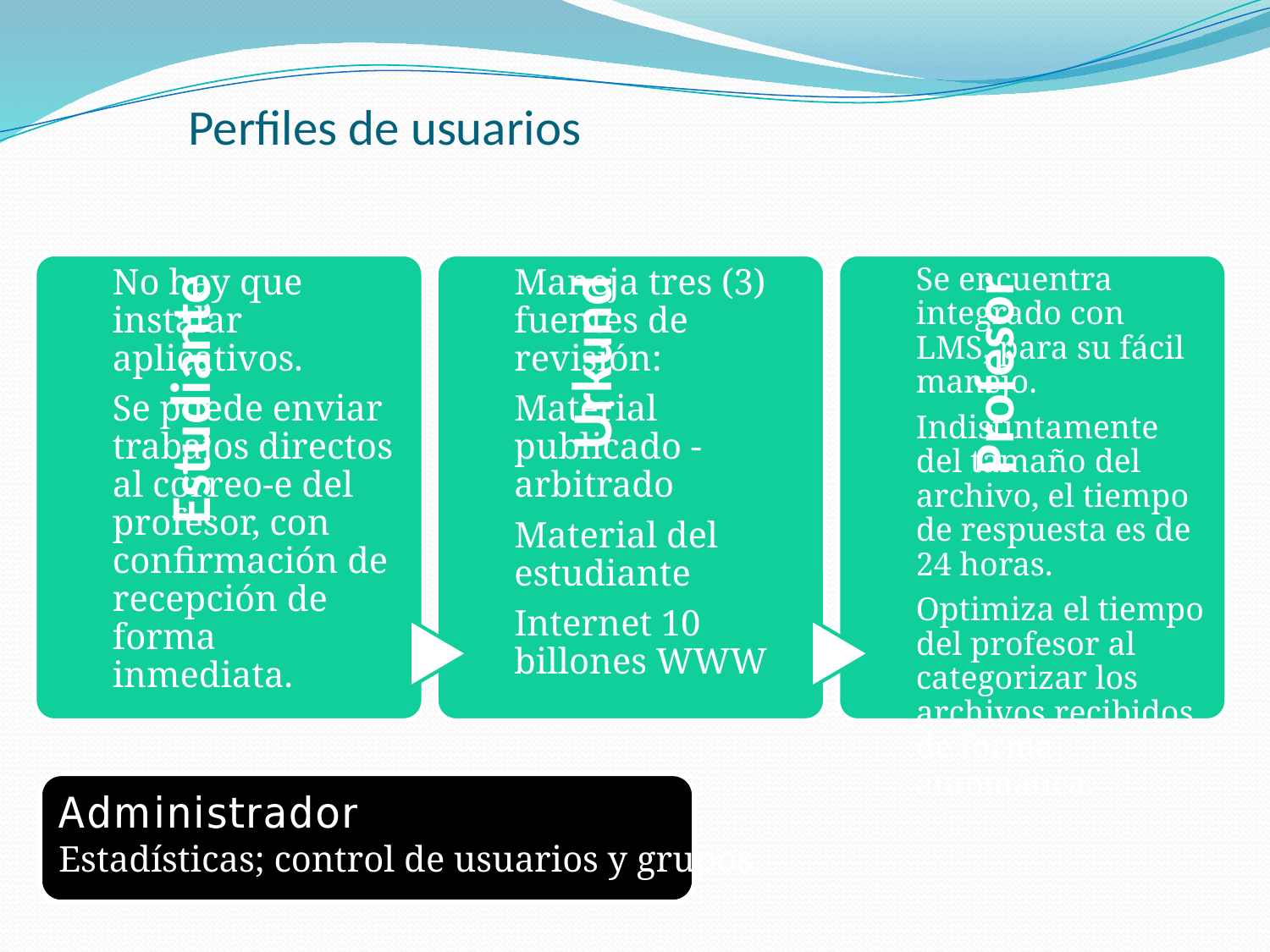

# Perfiles de usuarios
Estudiante
No hay que instalar aplicativos.
Se puede enviar trabajos directos al correo-e del profesor, con confirmación de recepción de forma inmediata.
Urkund
Maneja tres (3) fuentes de revisión:
Material publicado - arbitrado
Material del estudiante
Internet 10 billones WWW
Profesor
Se encuentra integrado con LMS, para su fácil manejo.
Indistintamente del tamaño del archivo, el tiempo de respuesta es de 24 horas.
Optimiza el tiempo del profesor al categorizar los archivos recibidos, de forma automática.
Administrador
Estadísticas; control de usuarios y grupos.